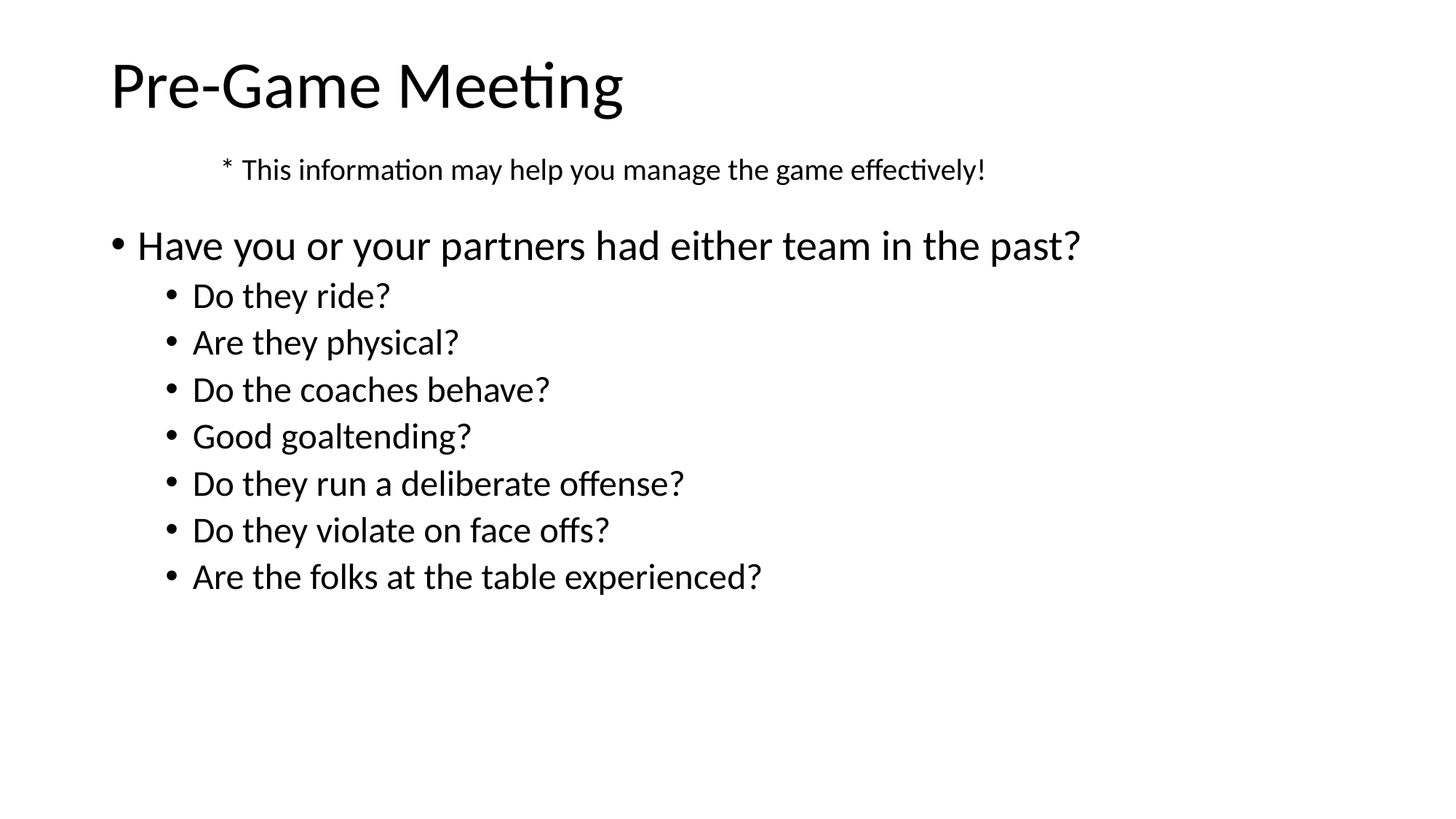

# Pre-Game Meeting * This information may help you manage the game effectively!
Have you or your partners had either team in the past?
Do they ride?
Are they physical?
Do the coaches behave?
Good goaltending?
Do they run a deliberate offense?
Do they violate on face offs?
Are the folks at the table experienced?